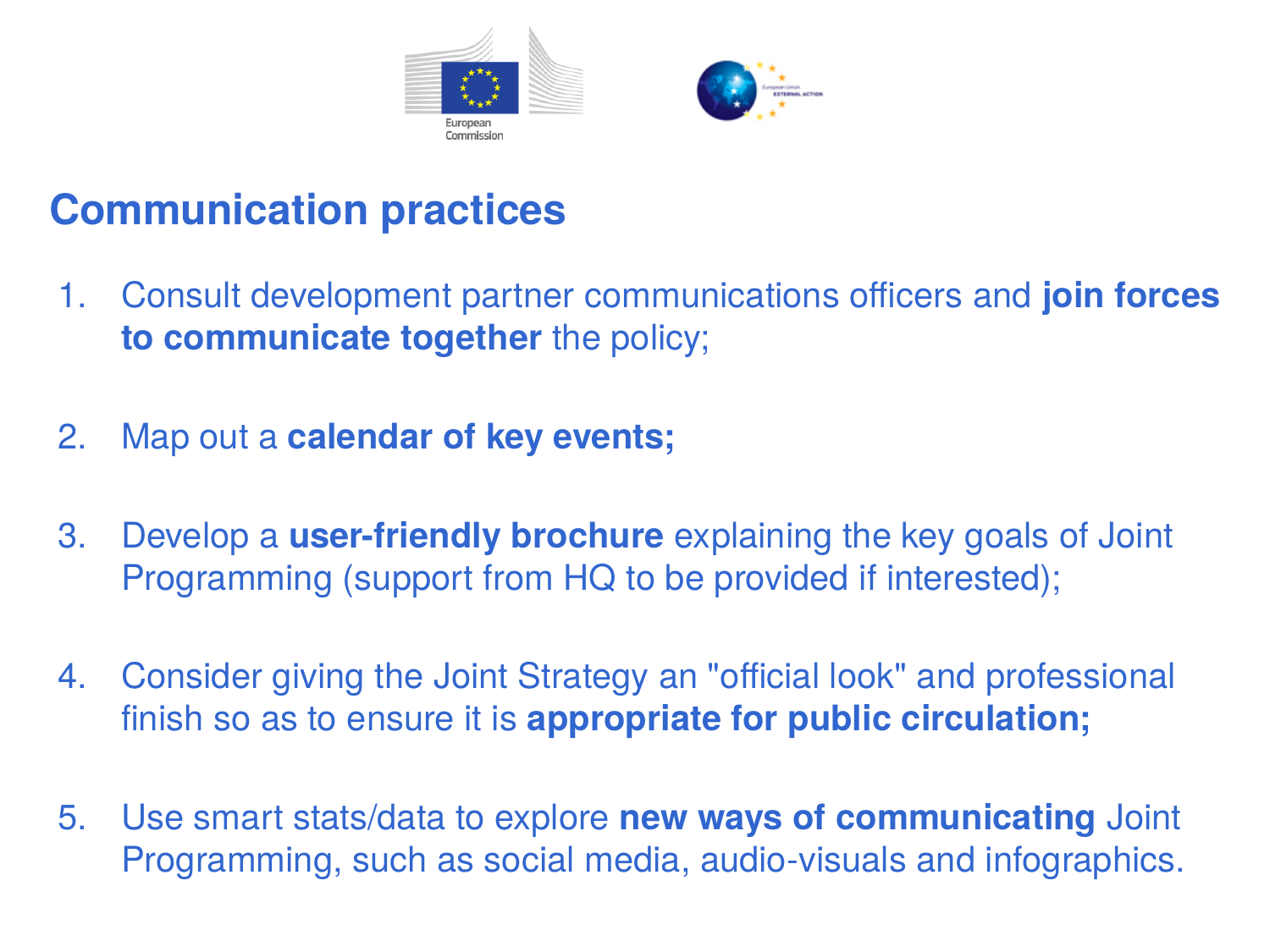

Communication practices

Consult development partner communications officers and join forces to communicate together the policy;

Map out a calendar of key events;

Develop a user-friendly brochure explaining the key goals of Joint Programming (support from HQ to be provided if interested);

Consider giving the Joint Strategy an "official look" and professional finish so as to ensure it is appropriate for public circulation;

Use smart stats/data to explore new ways of communicating Joint Programming, such as social media, audio-visuals and infographics.